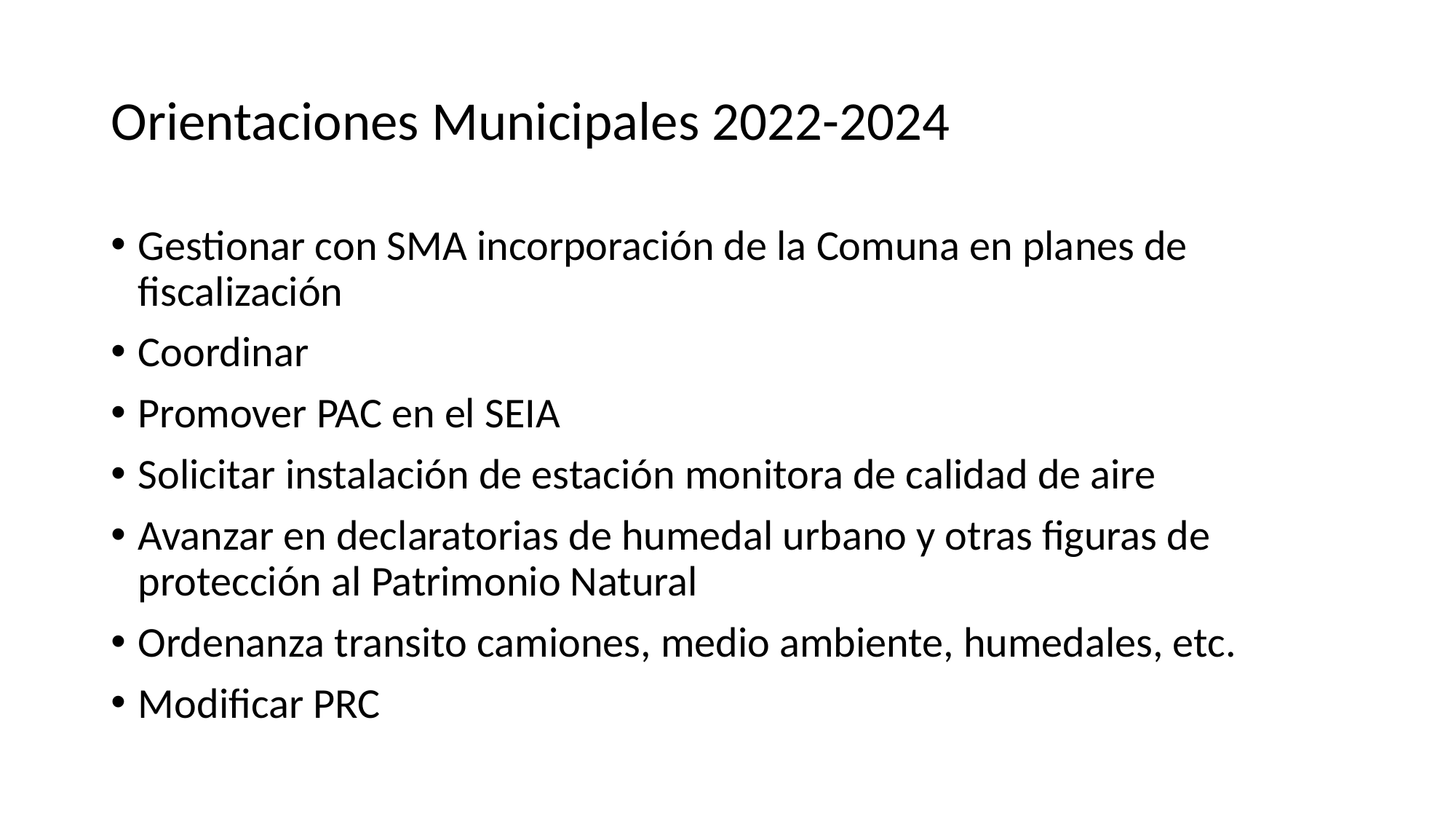

# Orientaciones Municipales 2022-2024
Gestionar con SMA incorporación de la Comuna en planes de fiscalización
Coordinar
Promover PAC en el SEIA
Solicitar instalación de estación monitora de calidad de aire
Avanzar en declaratorias de humedal urbano y otras figuras de protección al Patrimonio Natural
Ordenanza transito camiones, medio ambiente, humedales, etc.
Modificar PRC